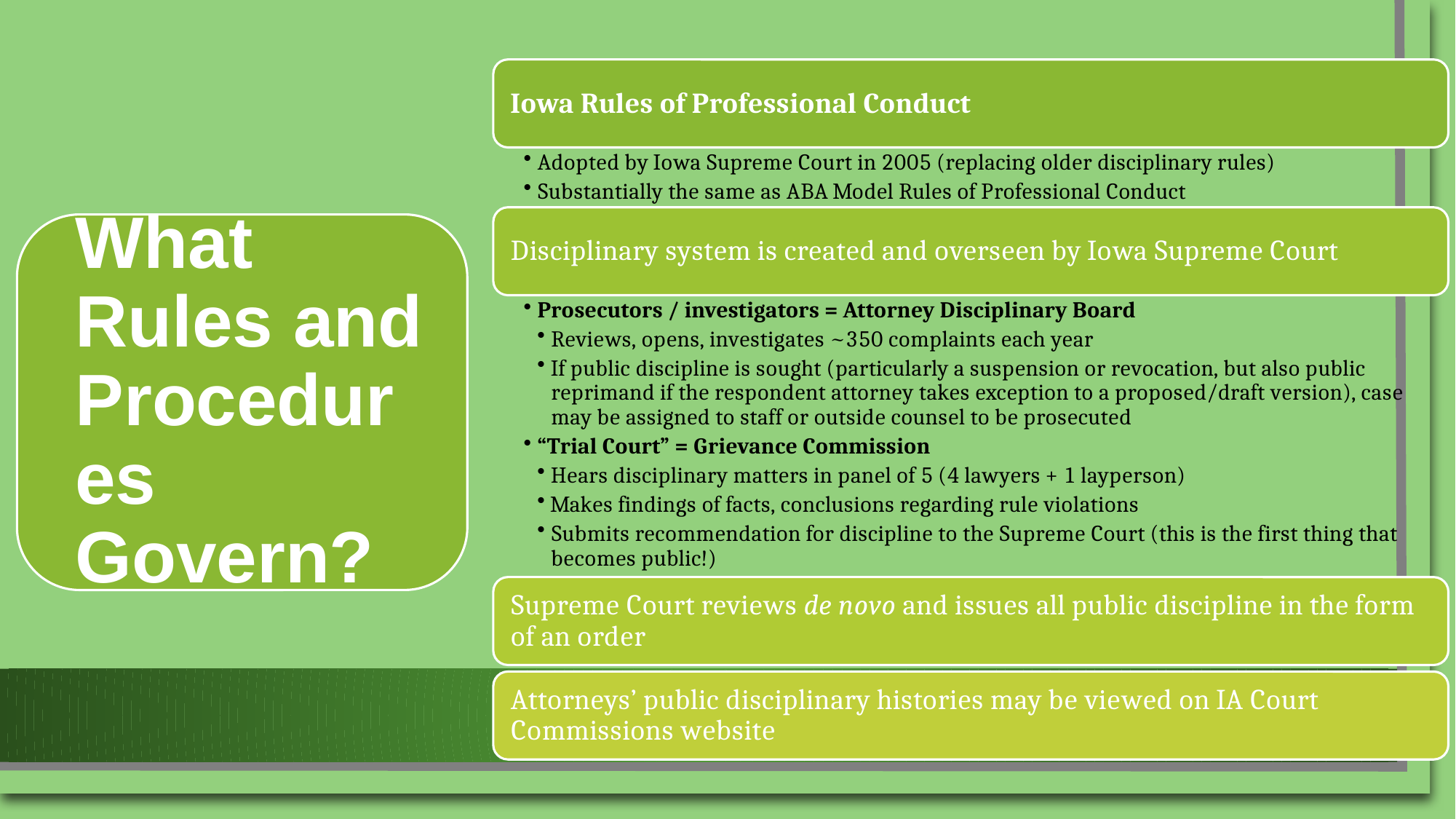

What Rules and Procedures Govern?
Iowa Rules of Professional Conduct
Adopted by Iowa Supreme Court in 2005 (replacing older disciplinary rules)
Substantially the same as ABA Model Rules of Professional Conduct
Disciplinary system is created and overseen by Iowa Supreme Court
Prosecutors / investigators = Attorney Disciplinary Board
Reviews, opens, investigates ~350 complaints each year
If public discipline is sought (particularly a suspension or revocation, but also public reprimand if the respondent attorney takes exception to a proposed/draft version), case may be assigned to staff or outside counsel to be prosecuted
“Trial Court” = Grievance Commission
Hears disciplinary matters in panel of 5 (4 lawyers + 1 layperson)
Makes findings of facts, conclusions regarding rule violations
Submits recommendation for discipline to the Supreme Court (this is the first thing that becomes public!)
Supreme Court reviews de novo and issues all public discipline in the form of an order
Attorneys’ public disciplinary histories may be viewed on IA Court Commissions website